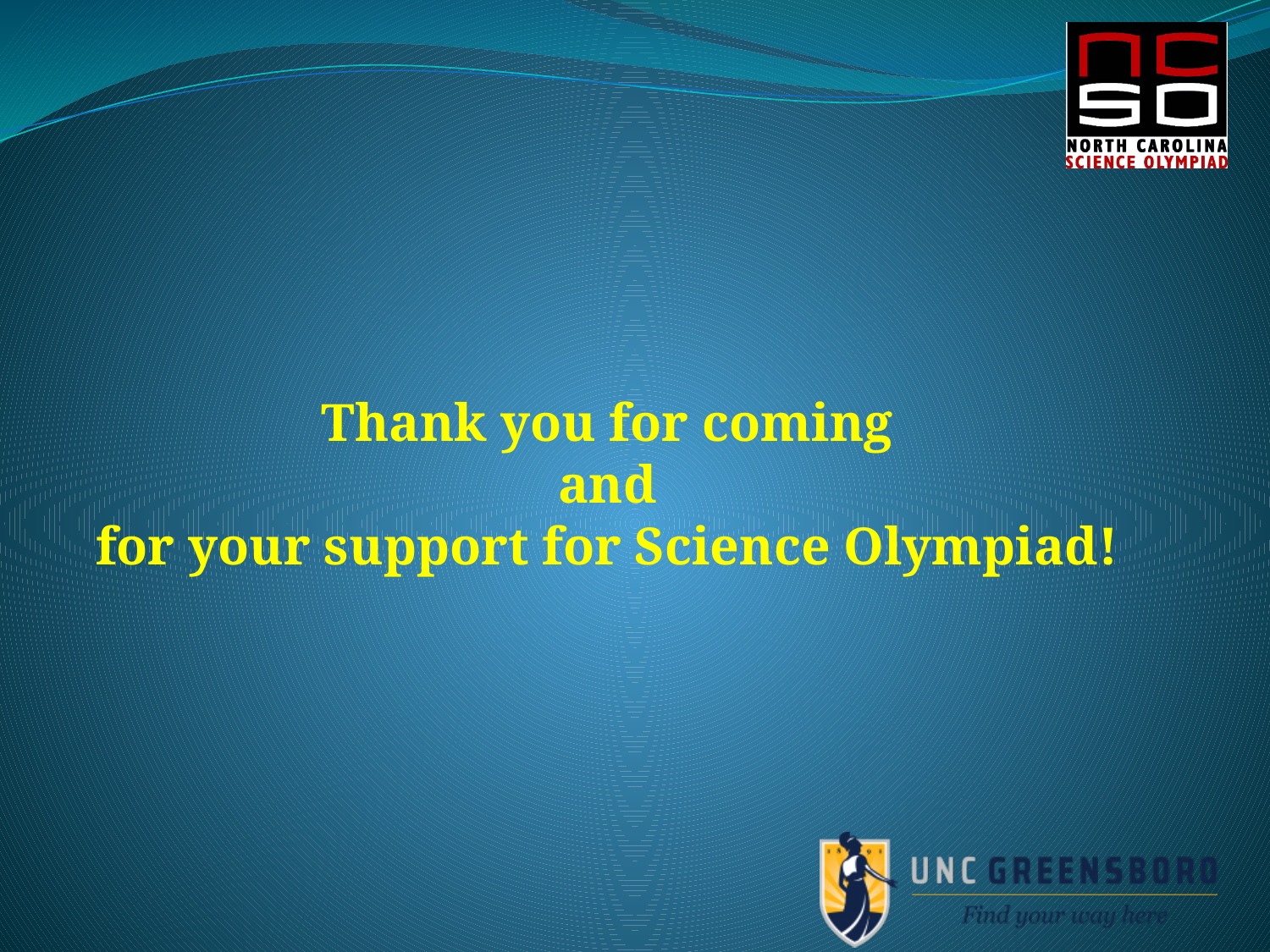

# Thank you for coming and for your support for Science Olympiad!